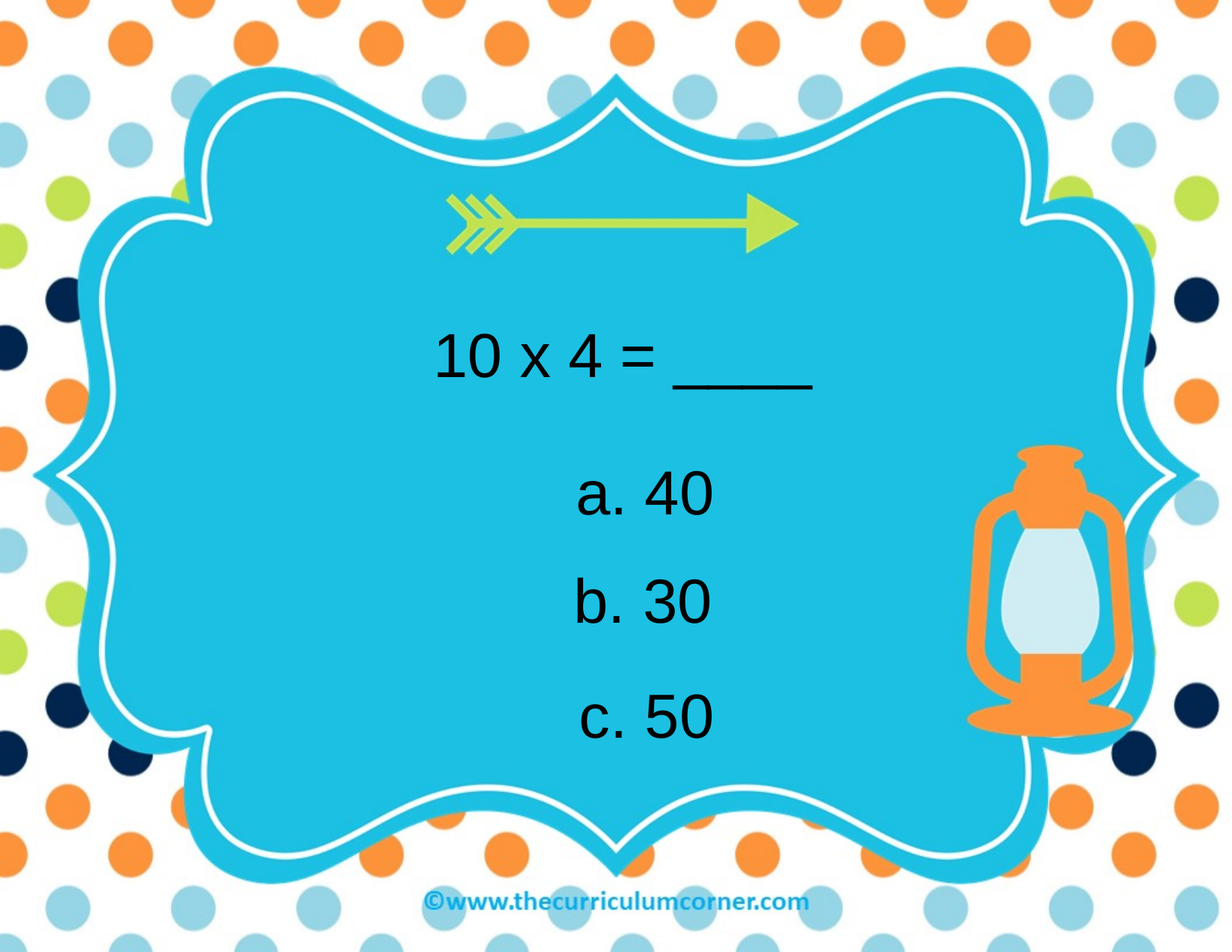

10 x 4 = ____
a. 40
b. 30
c. 50